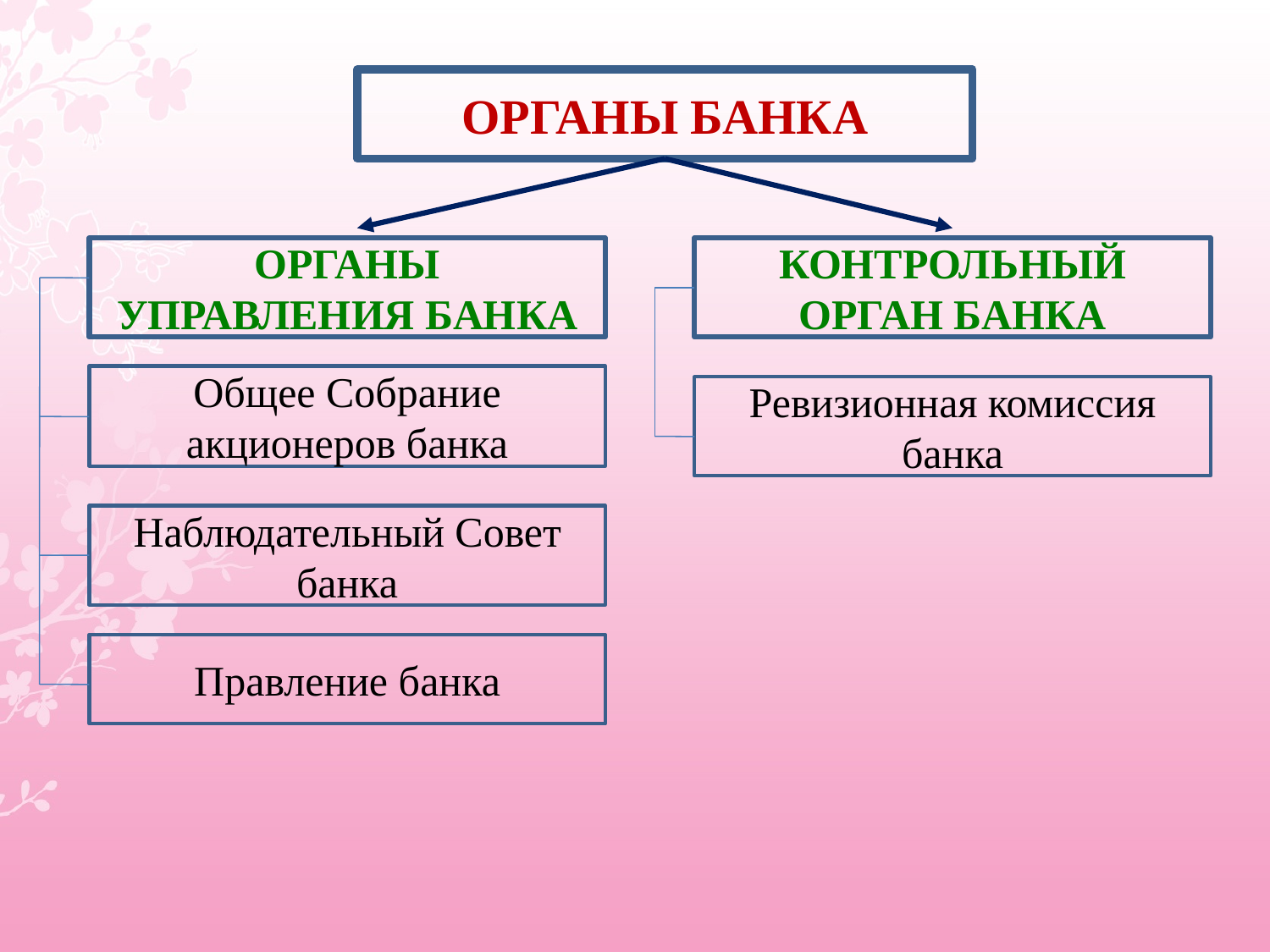

Органы банка
Органы управления банка
Контрольный орган банка
Общее Собрание акционеров банка
Ревизионная комиссия банка
Наблюдательный Совет банка
Правление банка